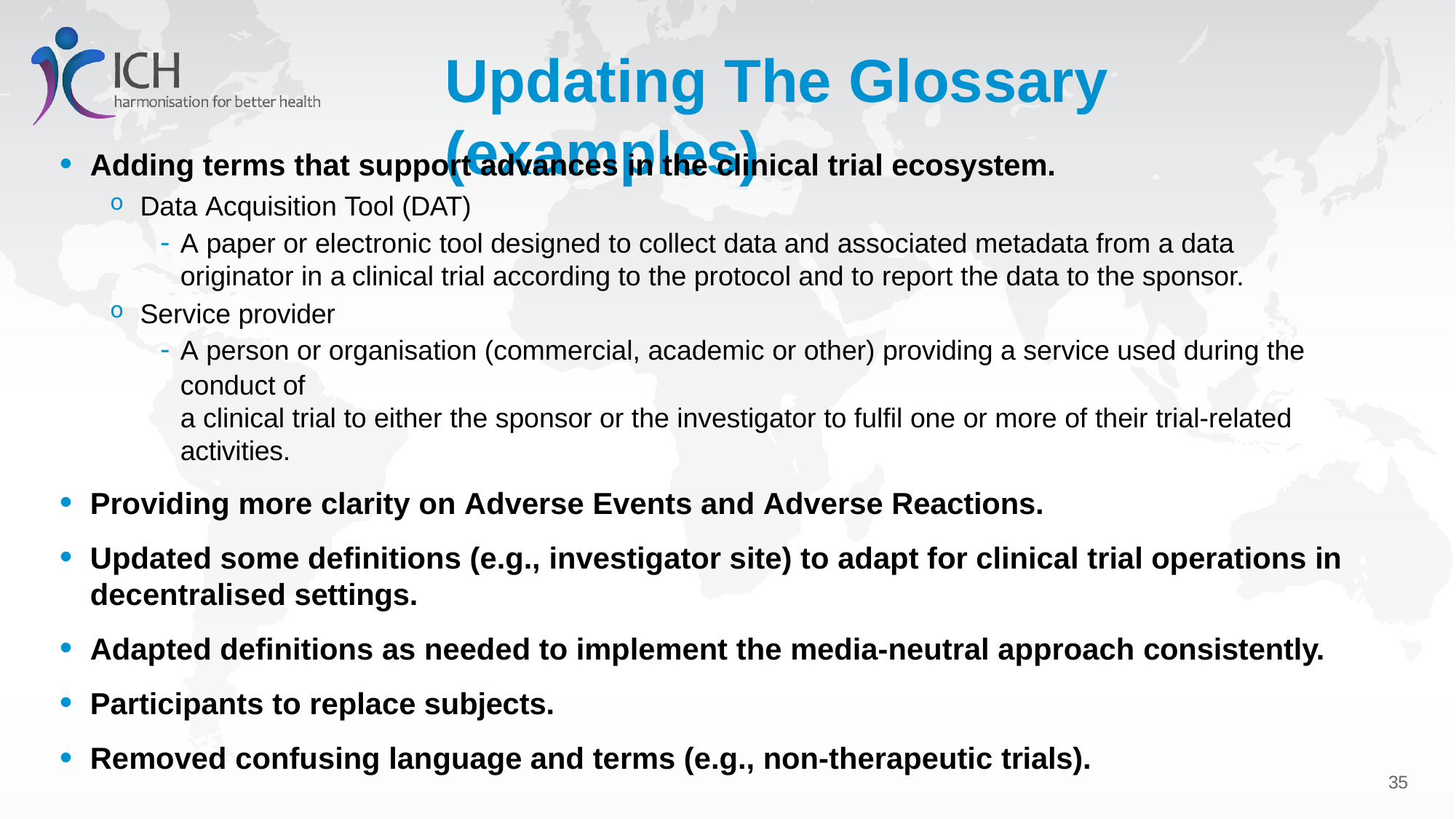

# Updating The Glossary (examples)
Adding terms that support advances in the clinical trial ecosystem.
Data Acquisition Tool (DAT)
A paper or electronic tool designed to collect data and associated metadata from a data originator in a clinical trial according to the protocol and to report the data to the sponsor.
Service provider
A person or organisation (commercial, academic or other) providing a service used during the conduct of
a clinical trial to either the sponsor or the investigator to fulfil one or more of their trial-related activities.
Providing more clarity on Adverse Events and Adverse Reactions.
Updated some definitions (e.g., investigator site) to adapt for clinical trial operations in
decentralised settings.
Adapted definitions as needed to implement the media-neutral approach consistently.
Participants to replace subjects.
Removed confusing language and terms (e.g., non-therapeutic trials).
35